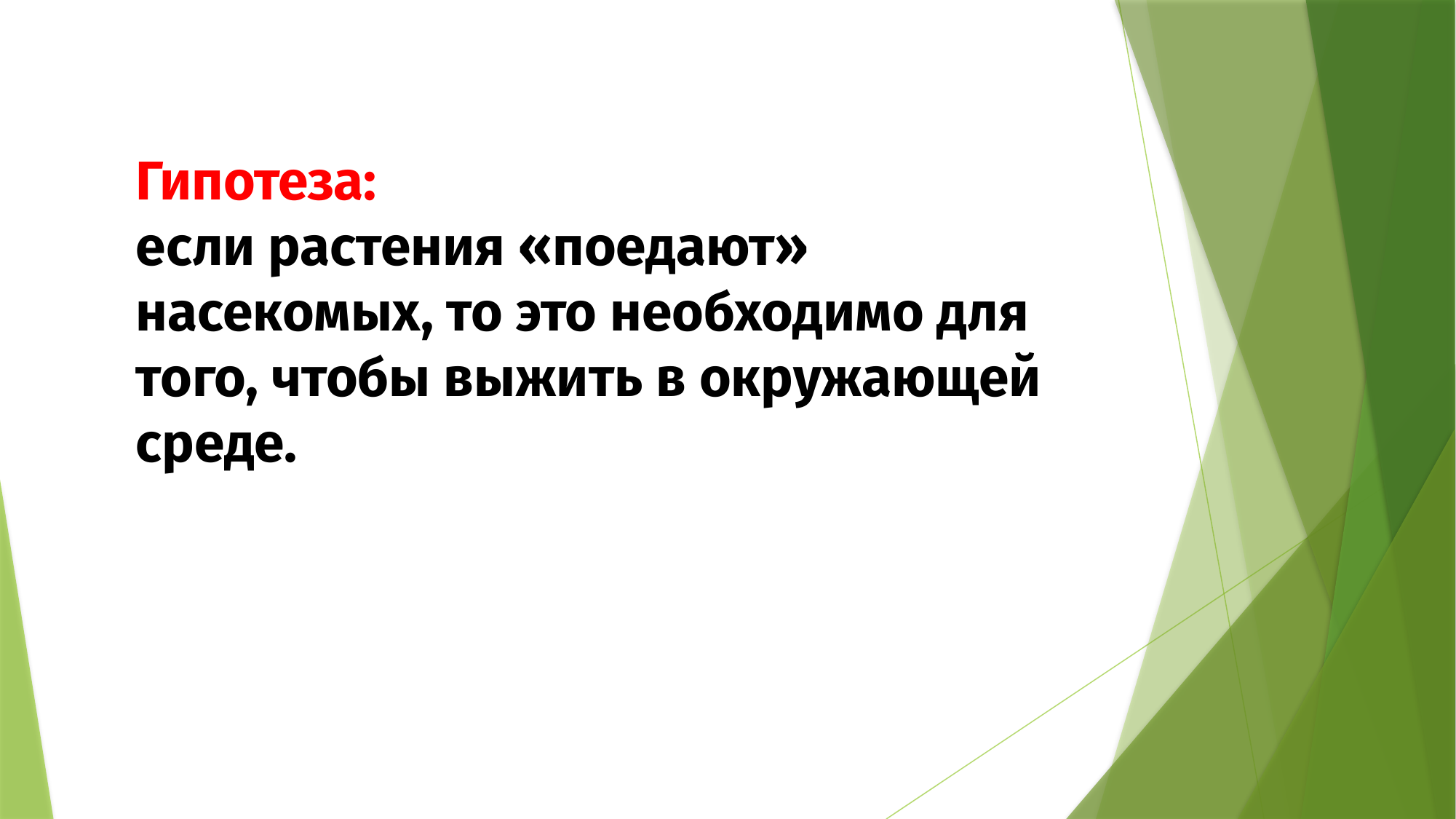

# Гипотеза: если растения «поедают» насекомых, то это необходимо для того, чтобы выжить в окружающей среде.